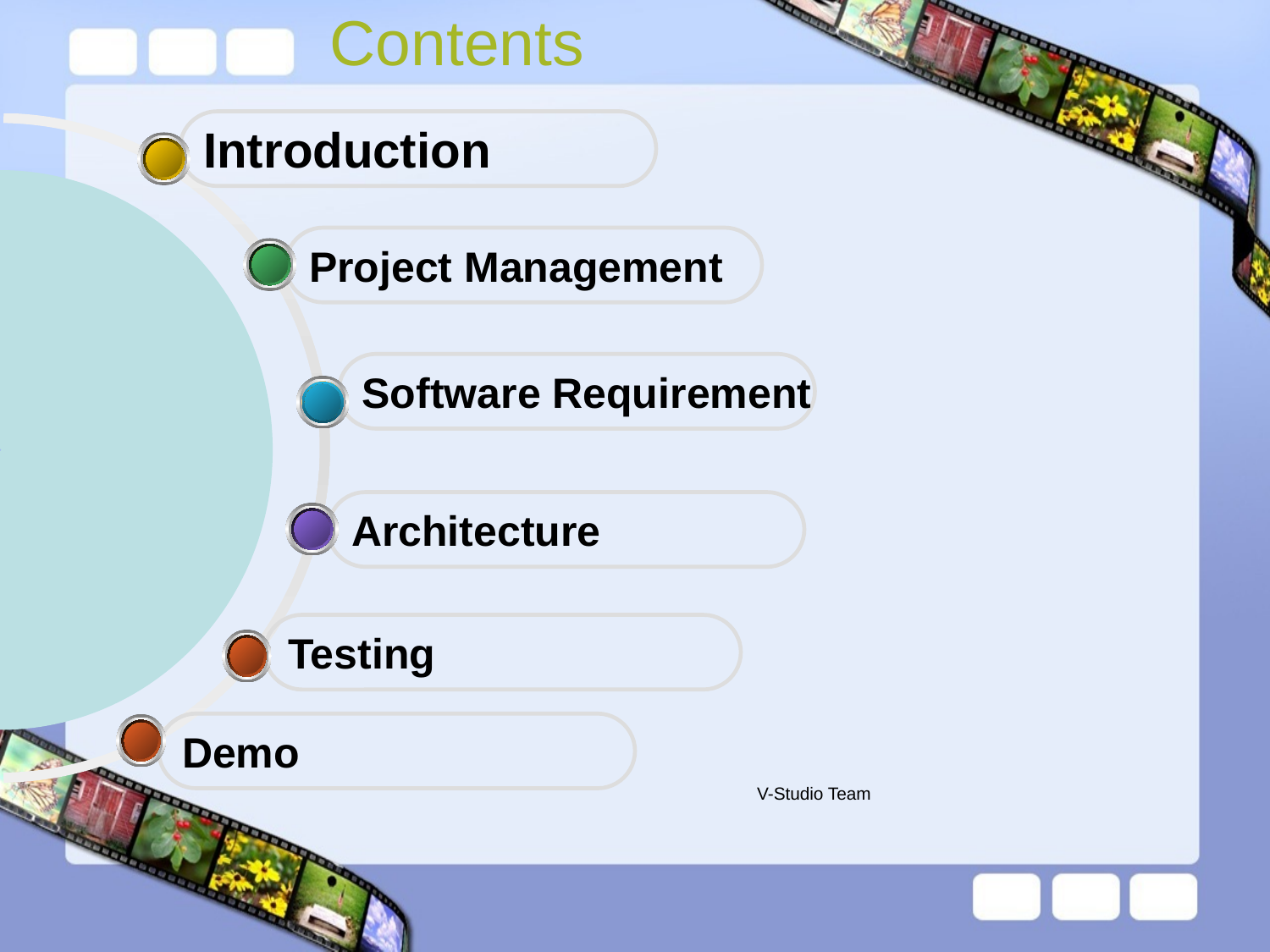

# Contents

Introduction

Project Management

Software Requirement

Architecture

Testing

Demo

V-Studio Team